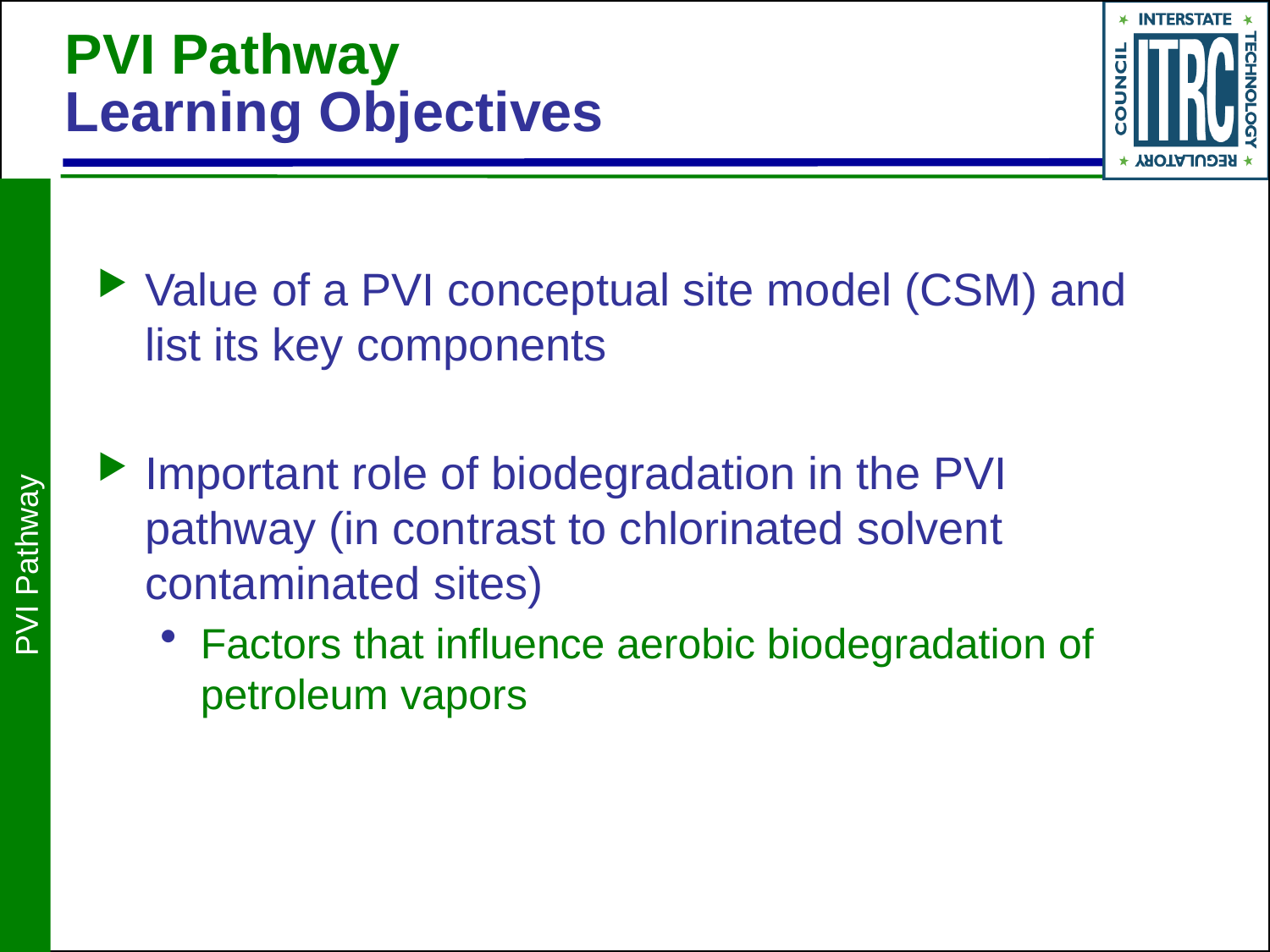

# PVI Pathway Learning Objectives
Value of a PVI conceptual site model (CSM) and list its key components

Important role of biodegradation in the PVI pathway (in contrast to chlorinated solvent contaminated sites)
Factors that influence aerobic biodegradation of petroleum vapors

PVI Pathway